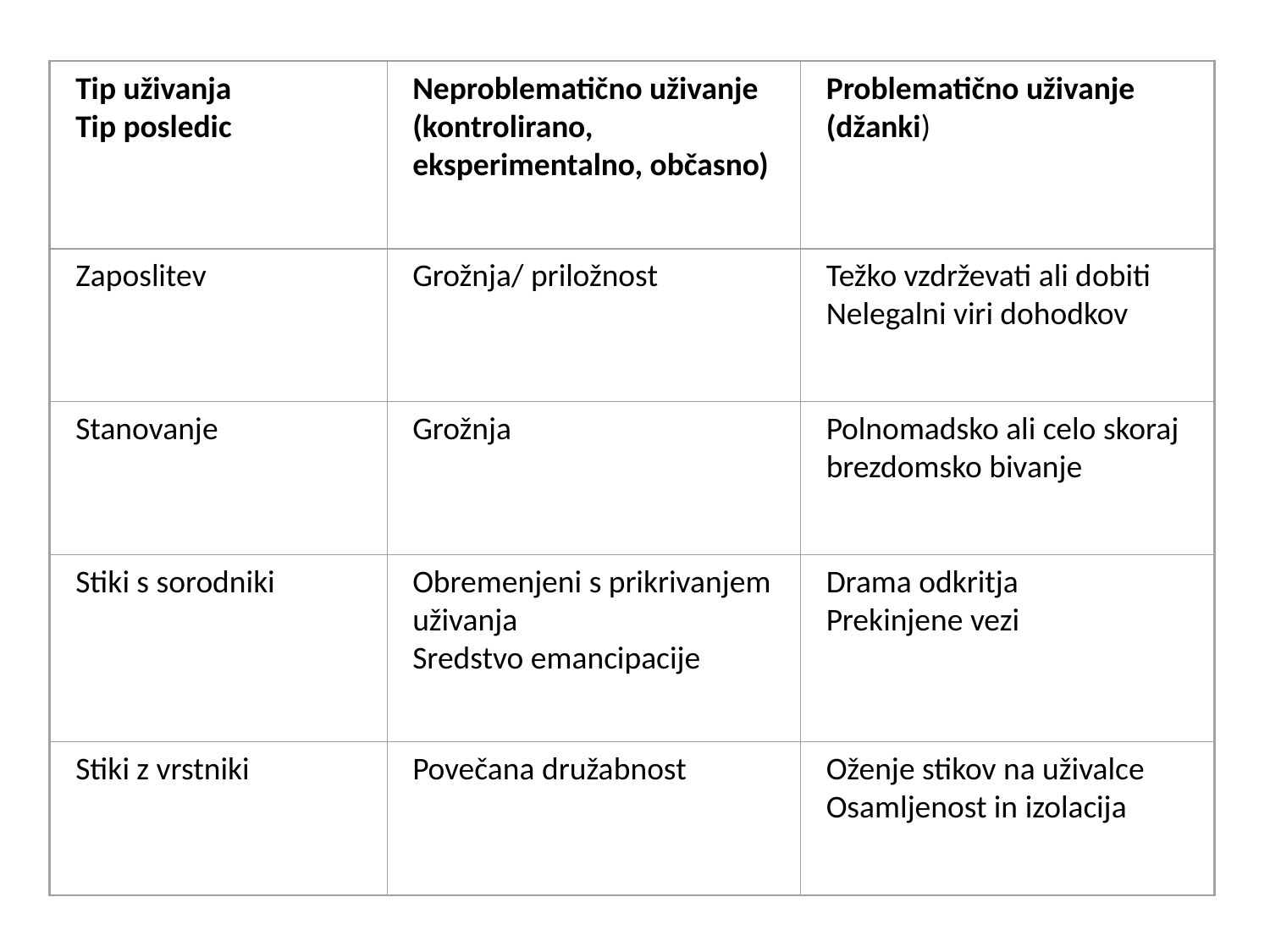

Tip uživanja
Tip posledic

Neproblematično uživanje
(kontrolirano, eksperimentalno, občasno)

Problematično uživanje (džanki)

Zaposlitev

Grožnja/ priložnost

Težko vzdrževati ali dobiti Nelegalni viri dohodkov

Stanovanje

Grožnja

Polnomadsko ali celo skoraj brezdomsko bivanje

Stiki s sorodniki

Obremenjeni s prikrivanjem uživanja
Sredstvo emancipacije

Drama odkritja
Prekinjene vezi

Stiki z vrstniki

Povečana družabnost

Oženje stikov na uživalce Osamljenost in izolacija